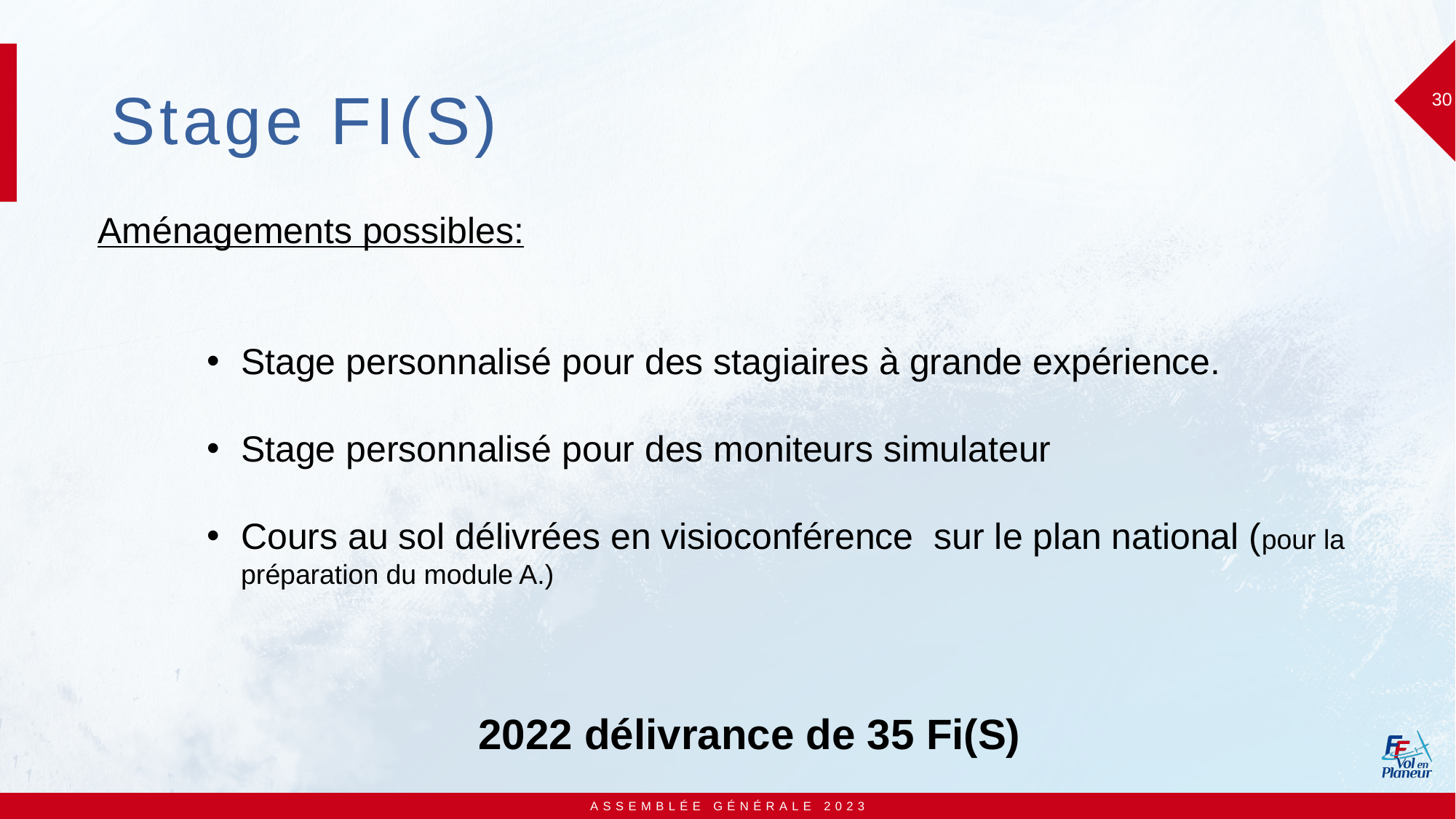

# Stage FI(S)
30
Aménagements possibles:

Stage personnalisé pour des stagiaires à grande expérience.

Stage personnalisé pour des moniteurs simulateur

Cours au sol délivrées en visioconférence  sur le plan national (pour la préparation du module A.)
2022 délivrance de 35 Fi(S)